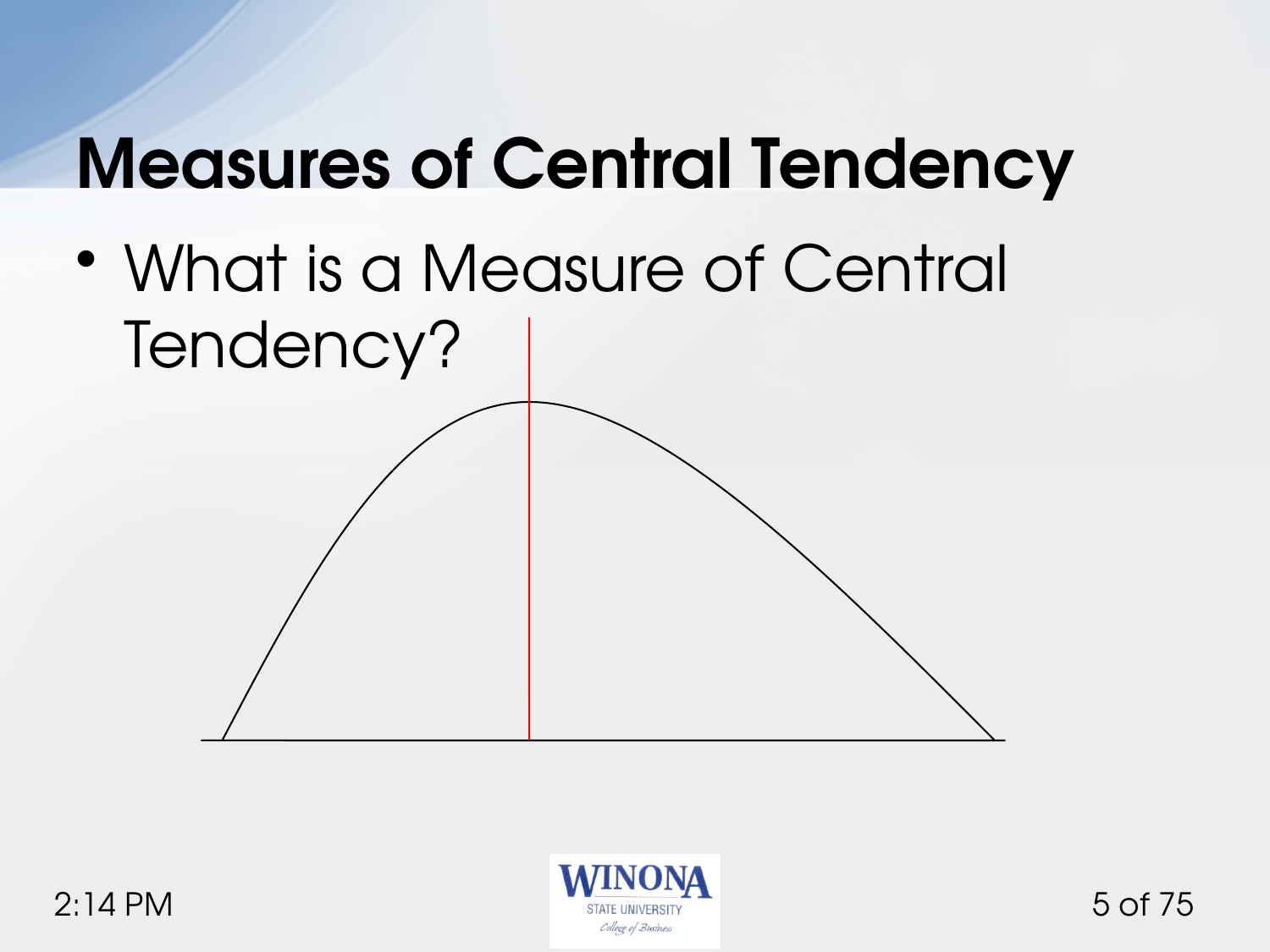

# Measures of Central Tendency
What is a Measure of Central Tendency?